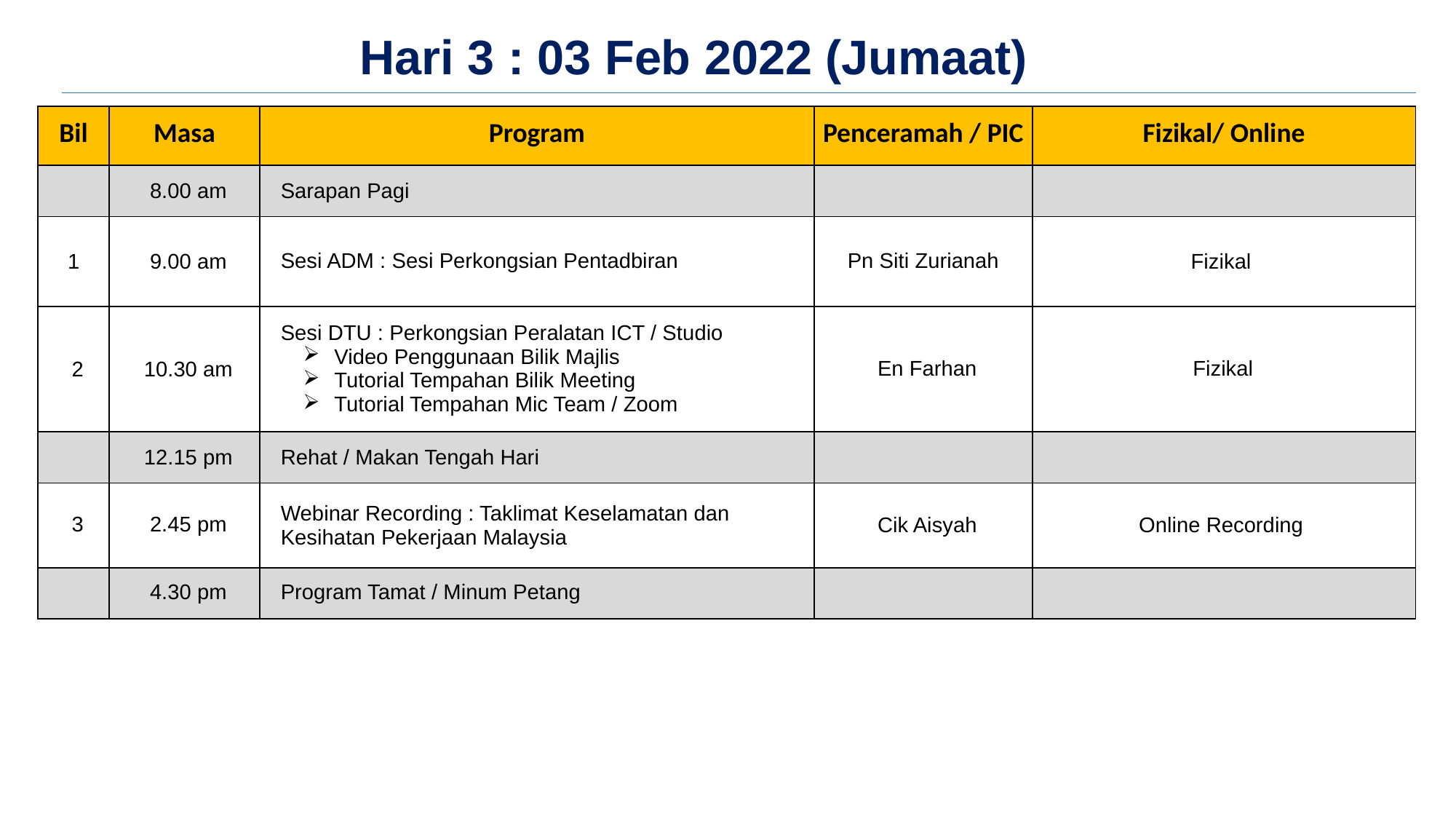

Hari 3 : 03 Feb 2022 (Jumaat)
| Bil | Masa | Program | Penceramah / PIC | Fizikal/ Online |
| --- | --- | --- | --- | --- |
|  | 8.00 am | Sarapan Pagi |  |  |
| 1 | 9.00 am | Sesi ADM : Sesi Perkongsian Pentadbiran | Pn Siti Zurianah | Fizikal |
| 2 | 10.30 am | Sesi DTU : Perkongsian Peralatan ICT / Studio Video Penggunaan Bilik Majlis Tutorial Tempahan Bilik Meeting Tutorial Tempahan Mic Team / Zoom | En Farhan | Fizikal |
|  | 12.15 pm | Rehat / Makan Tengah Hari |  |  |
| 3 | 2.45 pm | Webinar Recording : Taklimat Keselamatan dan Kesihatan Pekerjaan Malaysia | Cik Aisyah | Online Recording |
|  | 4.30 pm | Program Tamat / Minum Petang |  |  |